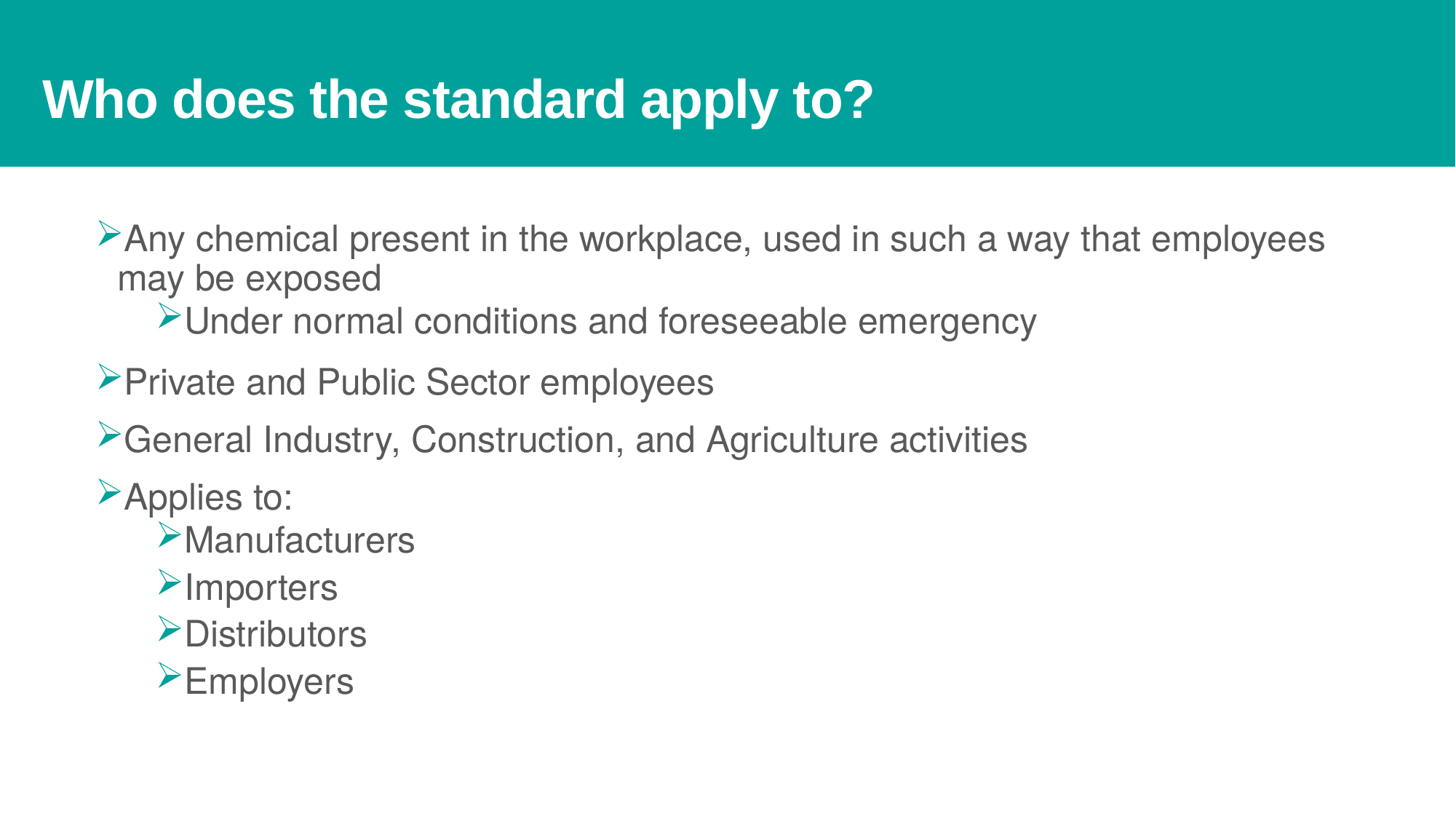

# Who does the standard apply to?
Any chemical present in the workplace, used in such a way that employees may be exposed
Under normal conditions and foreseeable emergency
Private and Public Sector employees
General Industry, Construction, and Agriculture activities
Applies to:
Manufacturers
Importers
Distributors
Employers